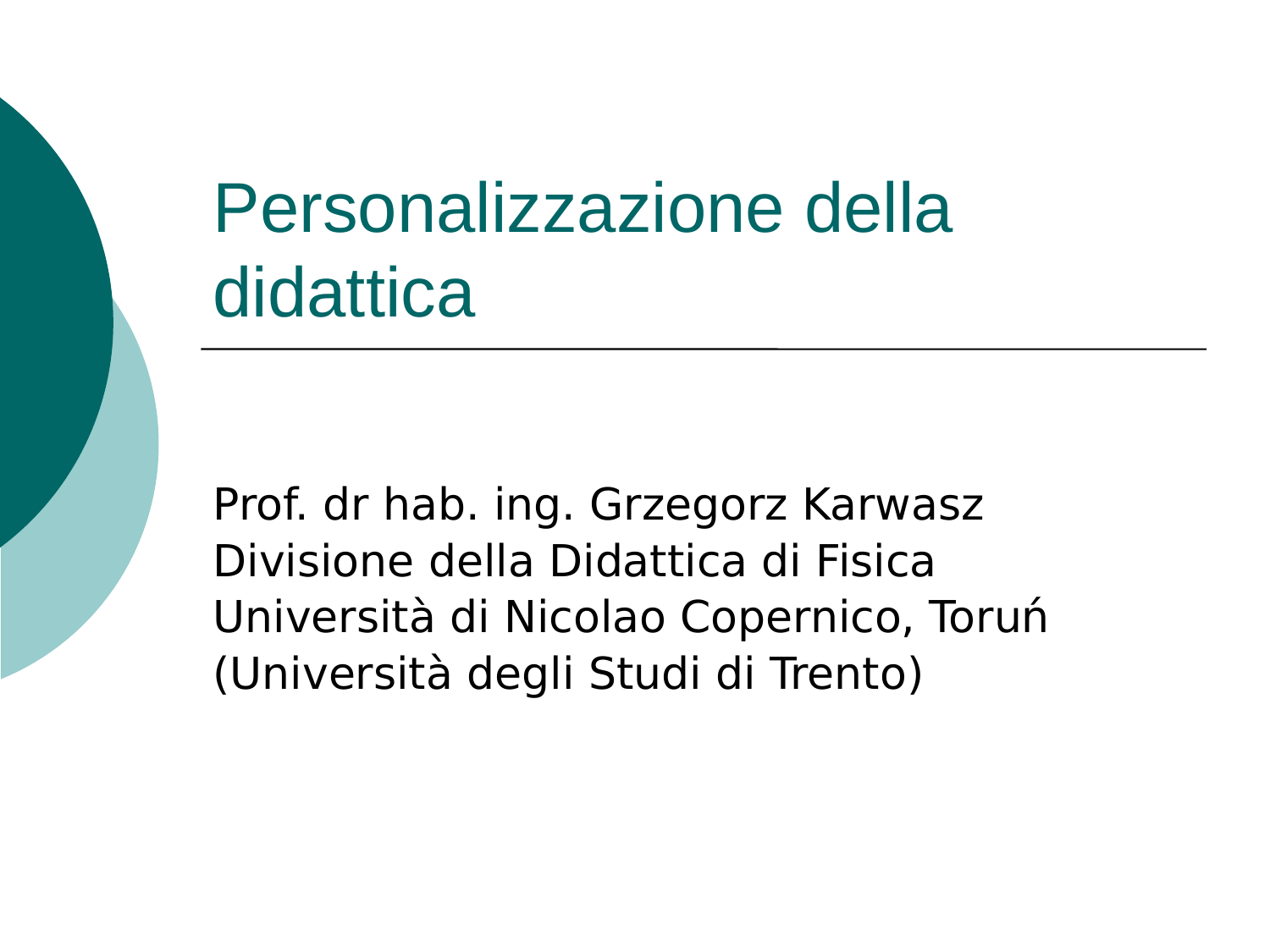

# Personalizzazione della didattica
Prof. dr hab. ing. Grzegorz Karwasz
Divisione della Didattica di Fisica
Università di Nicolao Copernico, Toruń
(Università degli Studi di Trento)